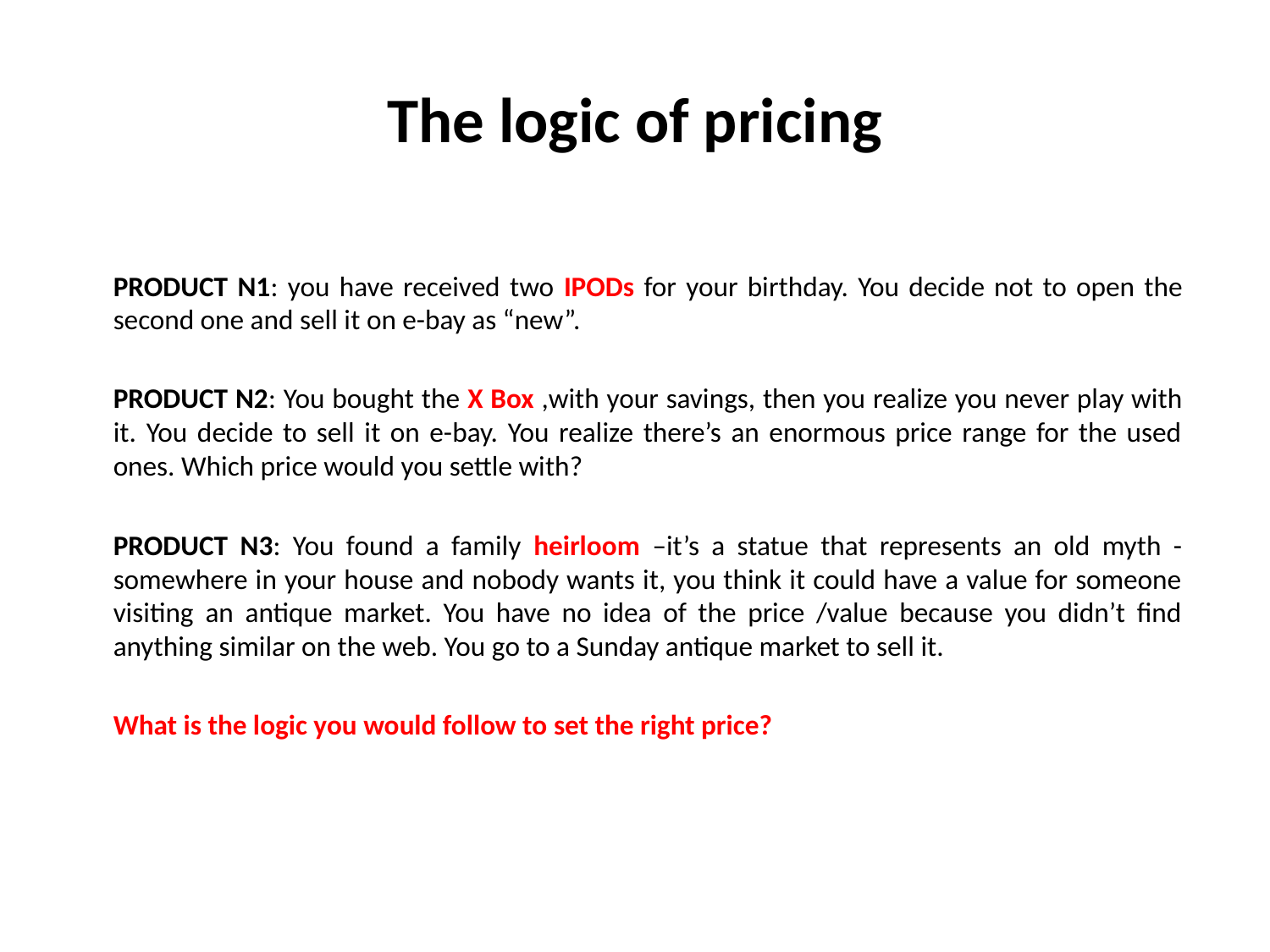

# The logic of pricing

PRODUCT N1: you have received two IPODs for your birthday. You decide not to open the second one and sell it on e-bay as “new”.

PRODUCT N2: You bought the X Box ,with your savings, then you realize you never play with it. You decide to sell it on e-bay. You realize there’s an enormous price range for the used ones. Which price would you settle with?

PRODUCT N3: You found a family heirloom –it’s a statue that represents an old myth -somewhere in your house and nobody wants it, you think it could have a value for someone visiting an antique market. You have no idea of the price /value because you didn’t find anything similar on the web. You go to a Sunday antique market to sell it.

What is the logic you would follow to set the right price?